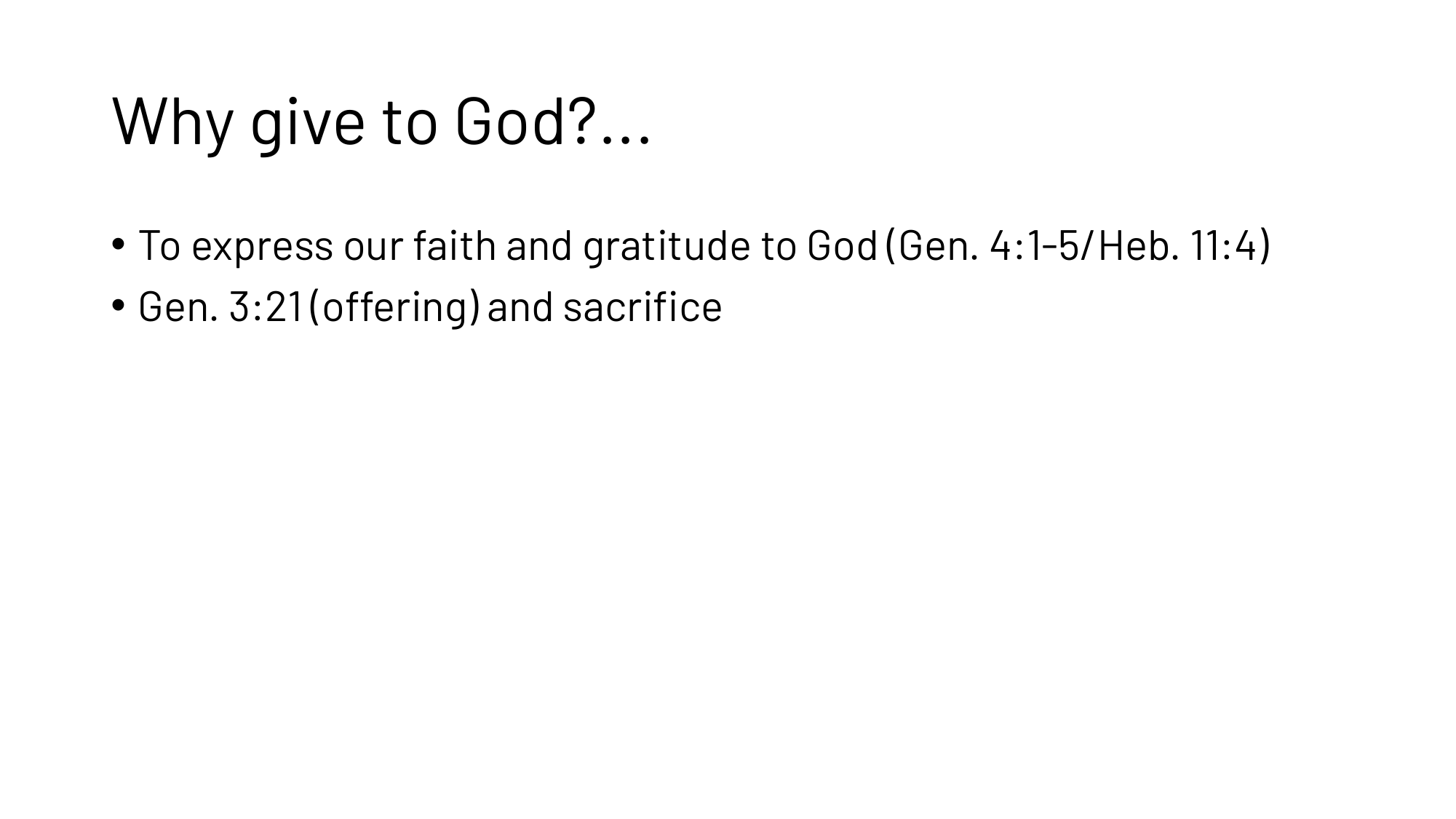

# Why give to God?...
To express our faith and gratitude to God (Gen. 4:1-5/Heb. 11:4)
Gen. 3:21 (offering) and sacrifice